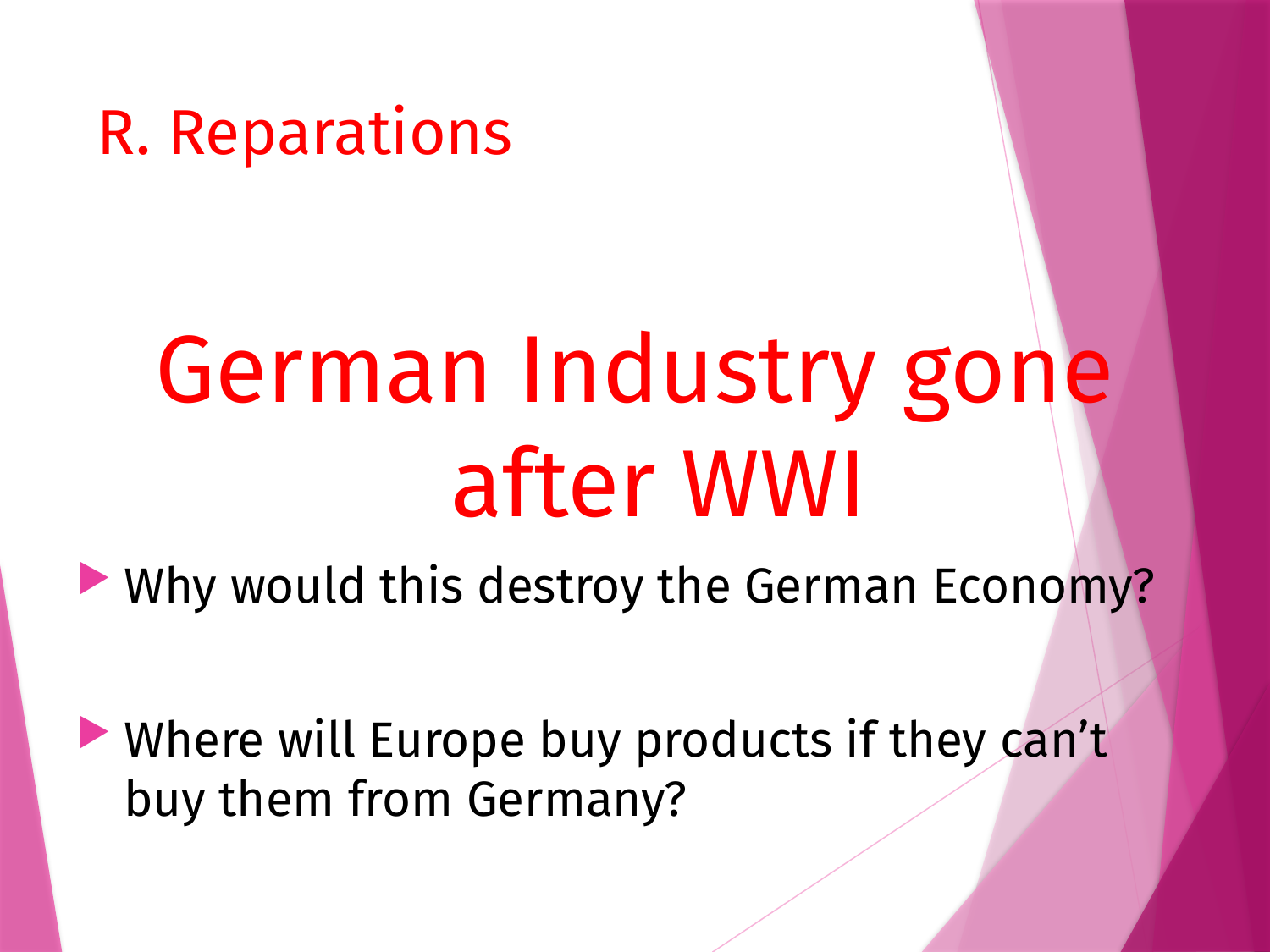

R. Reparations

German Industry gone after WWI
Why would this destroy the German Economy?

Where will Europe buy products if they can’t buy them from Germany?